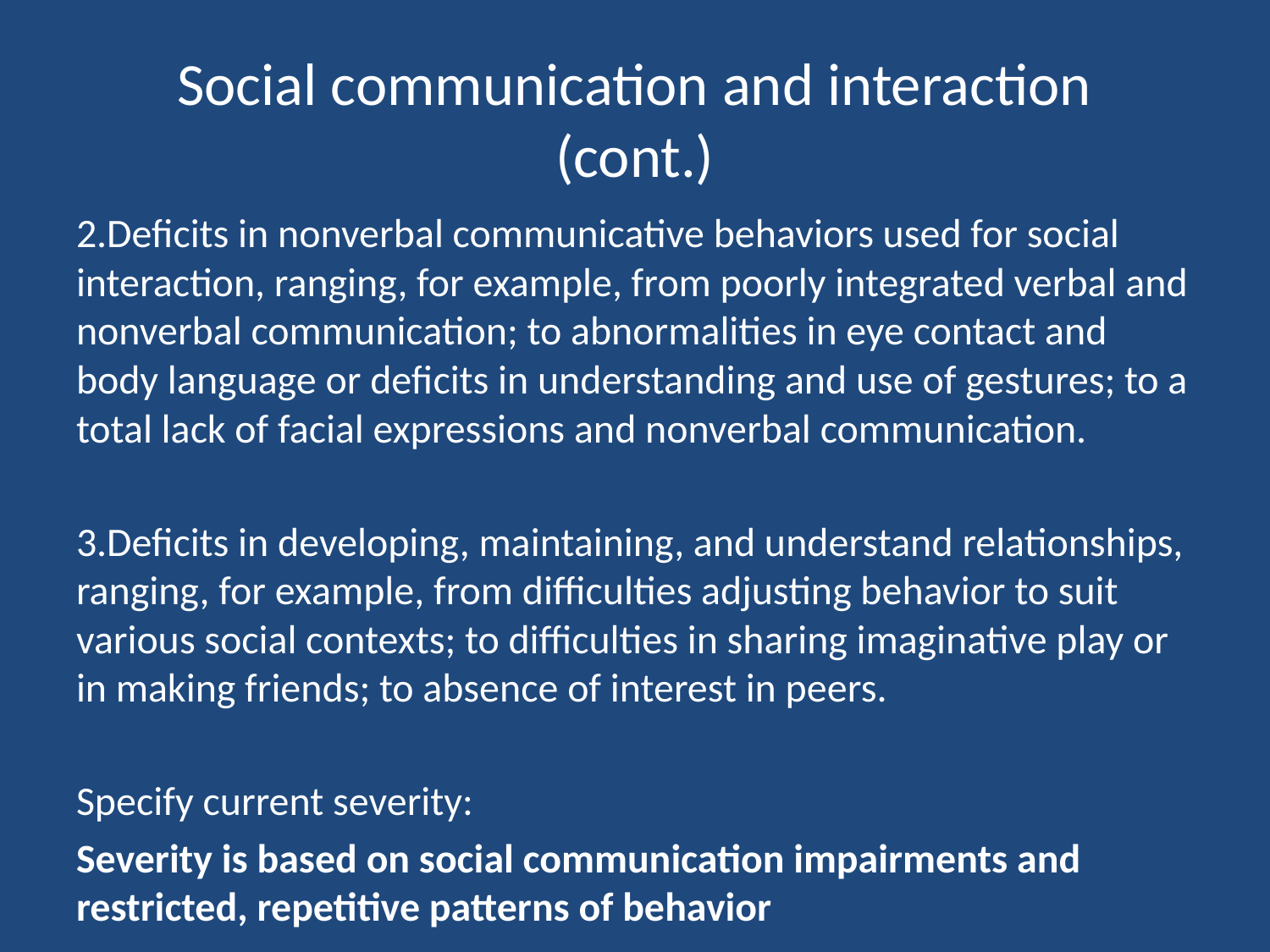

# Social communication and interaction (cont.)
2.Deficits in nonverbal communicative behaviors used for social interaction, ranging, for example, from poorly integrated verbal and nonverbal communication; to abnormalities in eye contact and body language or deficits in understanding and use of gestures; to a total lack of facial expressions and nonverbal communication.

3.Deficits in developing, maintaining, and understand relationships, ranging, for example, from difficulties adjusting behavior to suit various social contexts; to difficulties in sharing imaginative play or in making friends; to absence of interest in peers.

Specify current severity:
Severity is based on social communication impairments and restricted, repetitive patterns of behavior